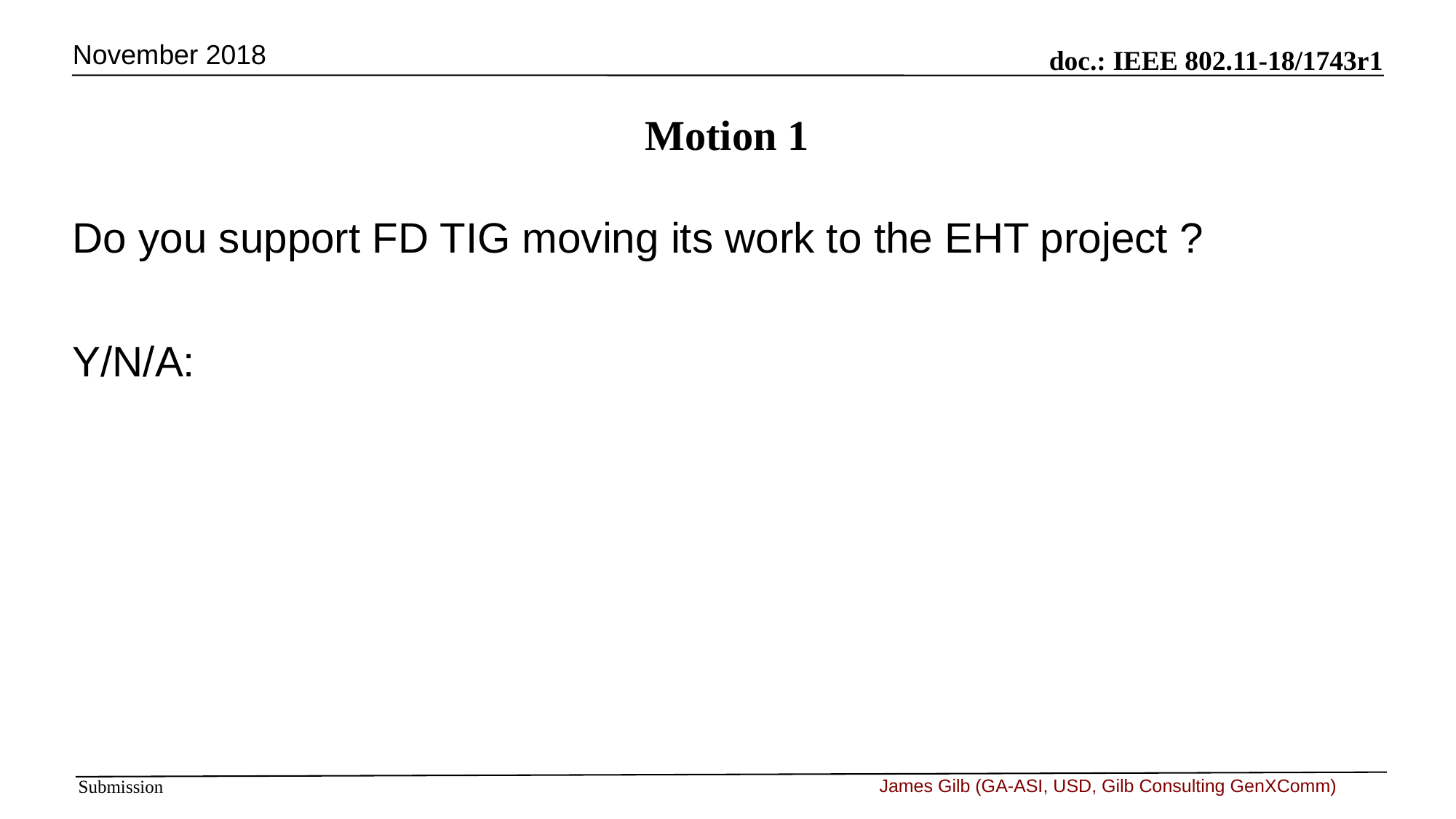

November 2018
# Motion 1
Do you support FD TIG moving its work to the EHT project ?

Y/N/A:

James Gilb (GA-ASI, USD, Gilb Consulting GenXComm)